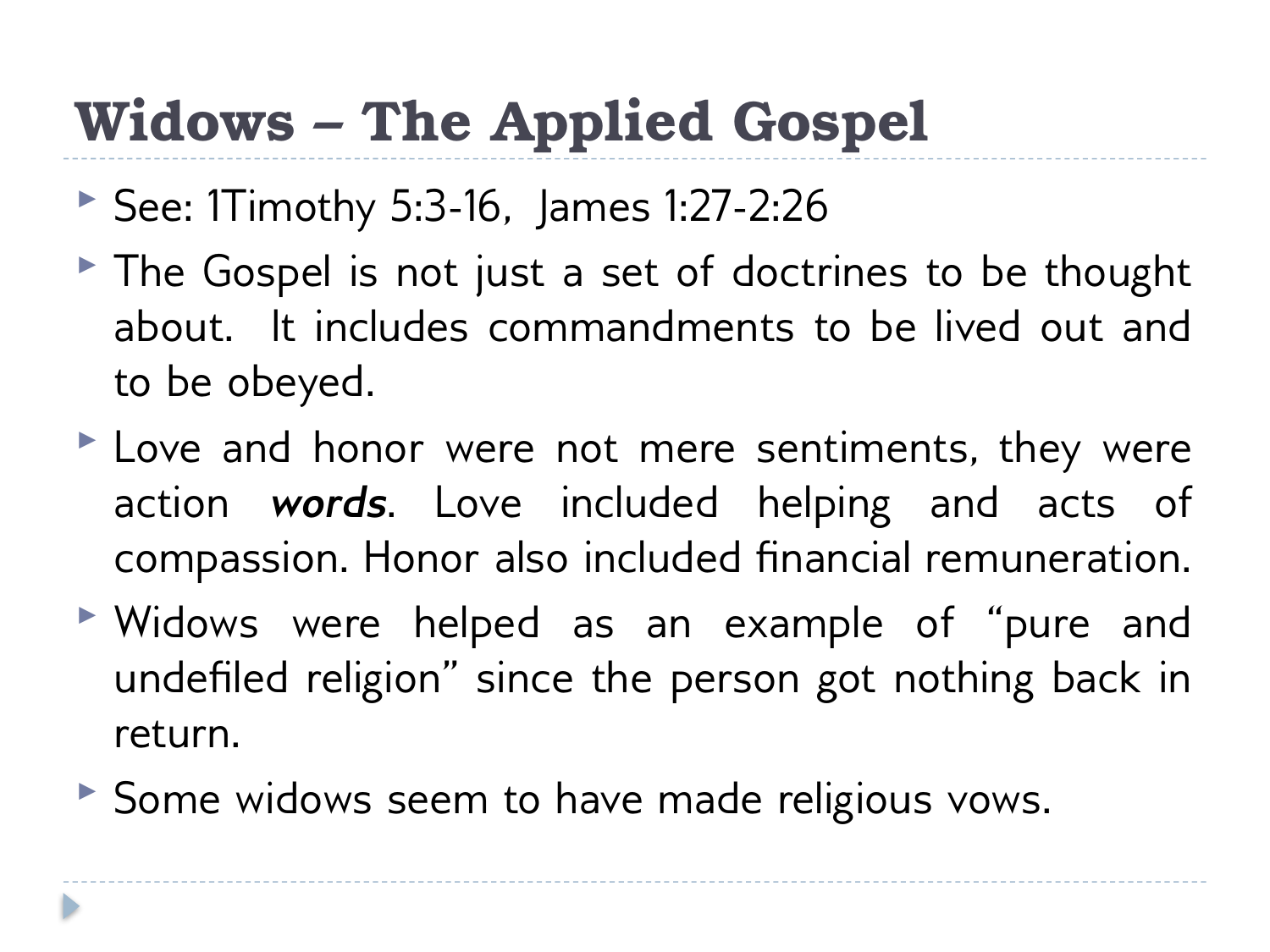

# Widows – The Applied Gospel
See: 1Timothy 5:3-16,  James 1:27-2:26
The Gospel is not just a set of doctrines to be thought about.  It includes commandments to be lived out and to be obeyed.
Love and honor were not mere sentiments, they were action words. Love included helping and acts of compassion. Honor also included financial remuneration.
Widows were helped as an example of “pure and undefiled religion” since the person got nothing back in return.
Some widows seem to have made religious vows.